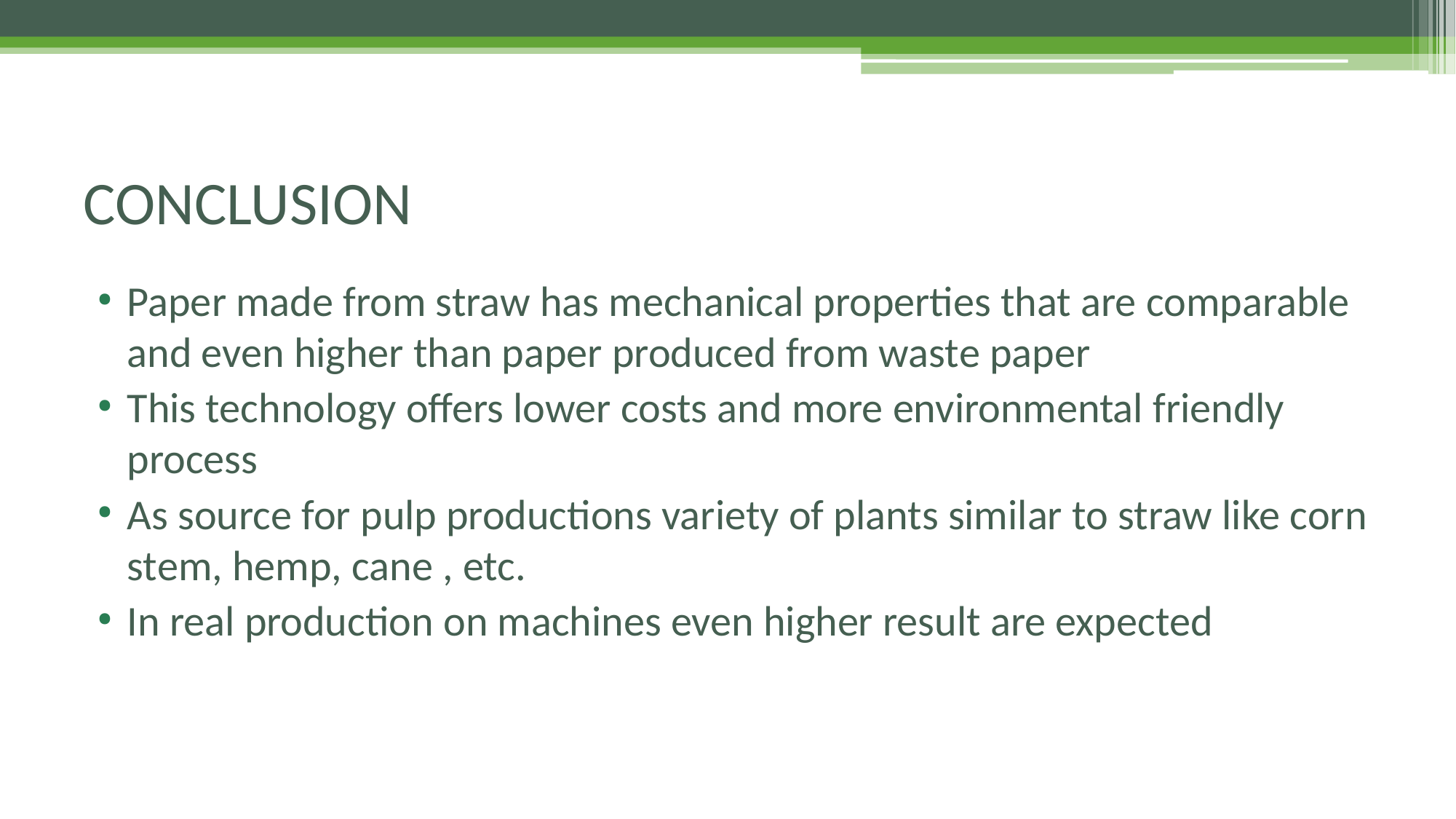

# CONCLUSION
Paper made from straw has mechanical properties that are comparable and even higher than paper produced from waste paper
This technology offers lower costs and more environmental friendly process
As source for pulp productions variety of plants similar to straw like corn stem, hemp, cane , etc.
In real production on machines even higher result are expected